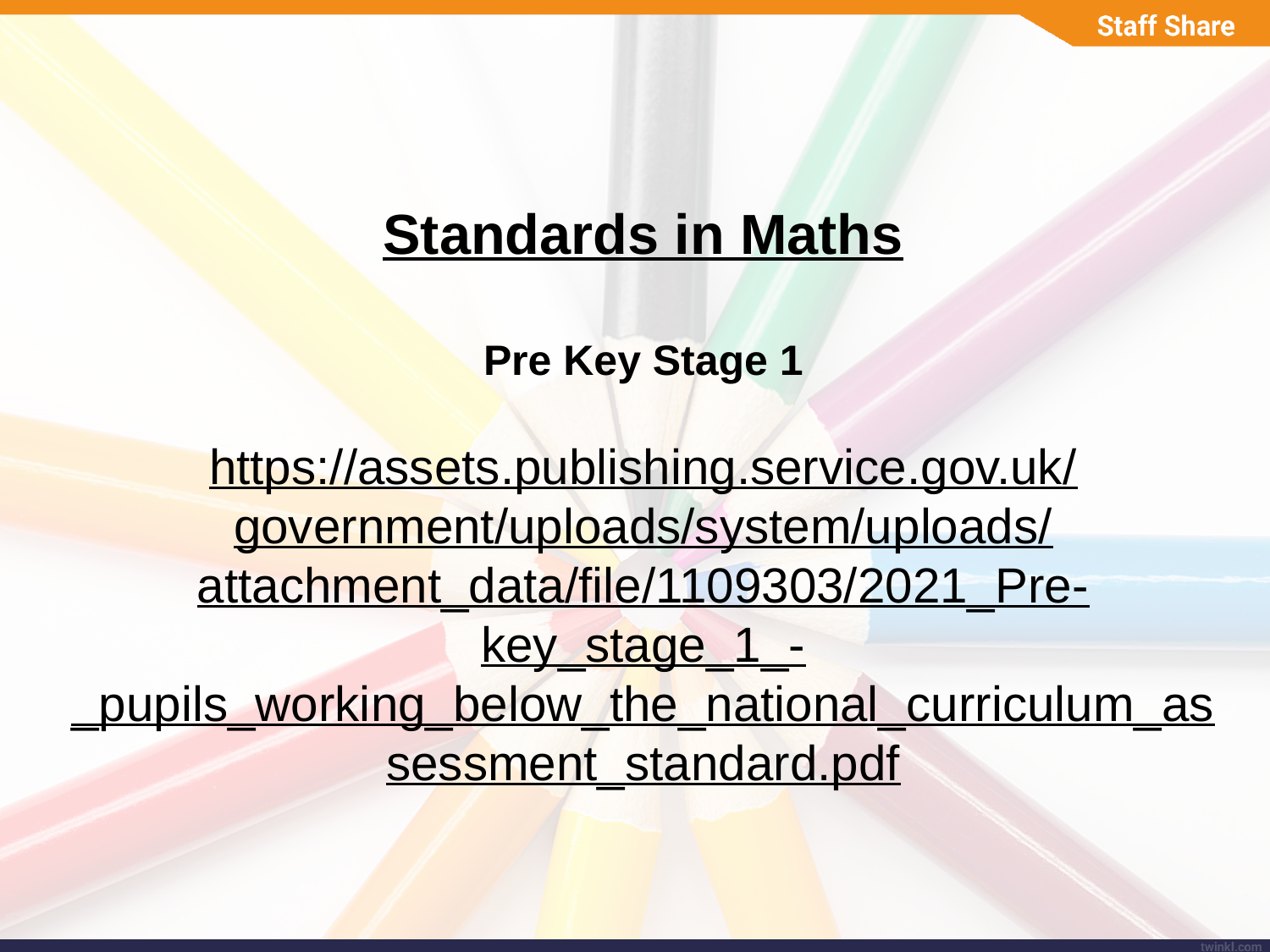

Standards in Maths

Pre Key Stage 1

https://assets.publishing.service.gov.uk/government/uploads/system/uploads/attachment_data/file/1109303/2021_Pre-key_stage_1_-_pupils_working_below_the_national_curriculum_assessment_standard.pdf